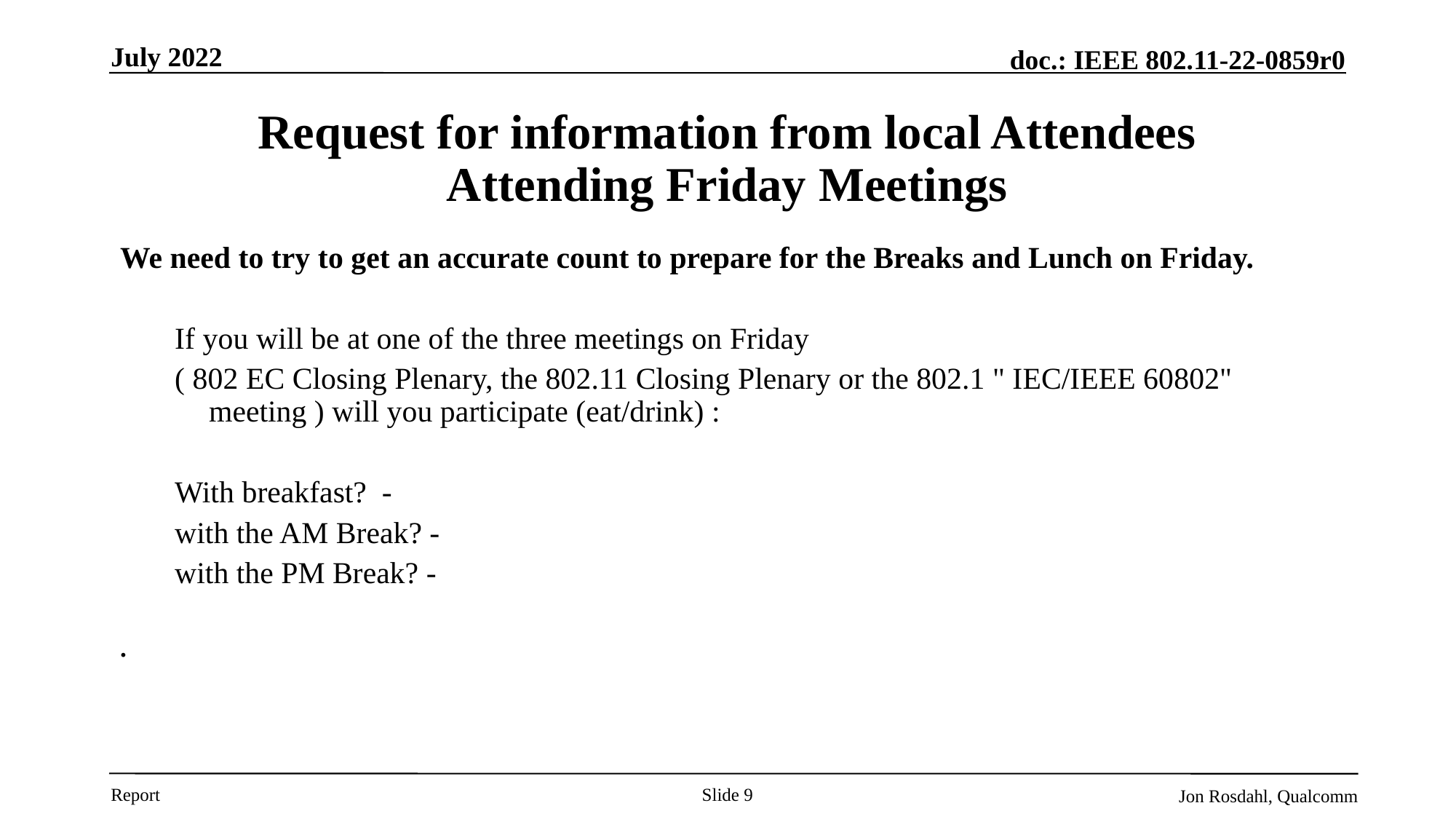

July 2022
# Request for information from local Attendees Attending Friday Meetings
We need to try to get an accurate count to prepare for the Breaks and Lunch on Friday.

If you will be at one of the three meetings on Friday
( 802 EC Closing Plenary, the 802.11 Closing Plenary or the 802.1 " IEC/IEEE 60802" meeting ) will you participate (eat/drink) :

With breakfast?  -
with the AM Break? -
with the PM Break? -

.
Slide 9
Jon Rosdahl, Qualcomm